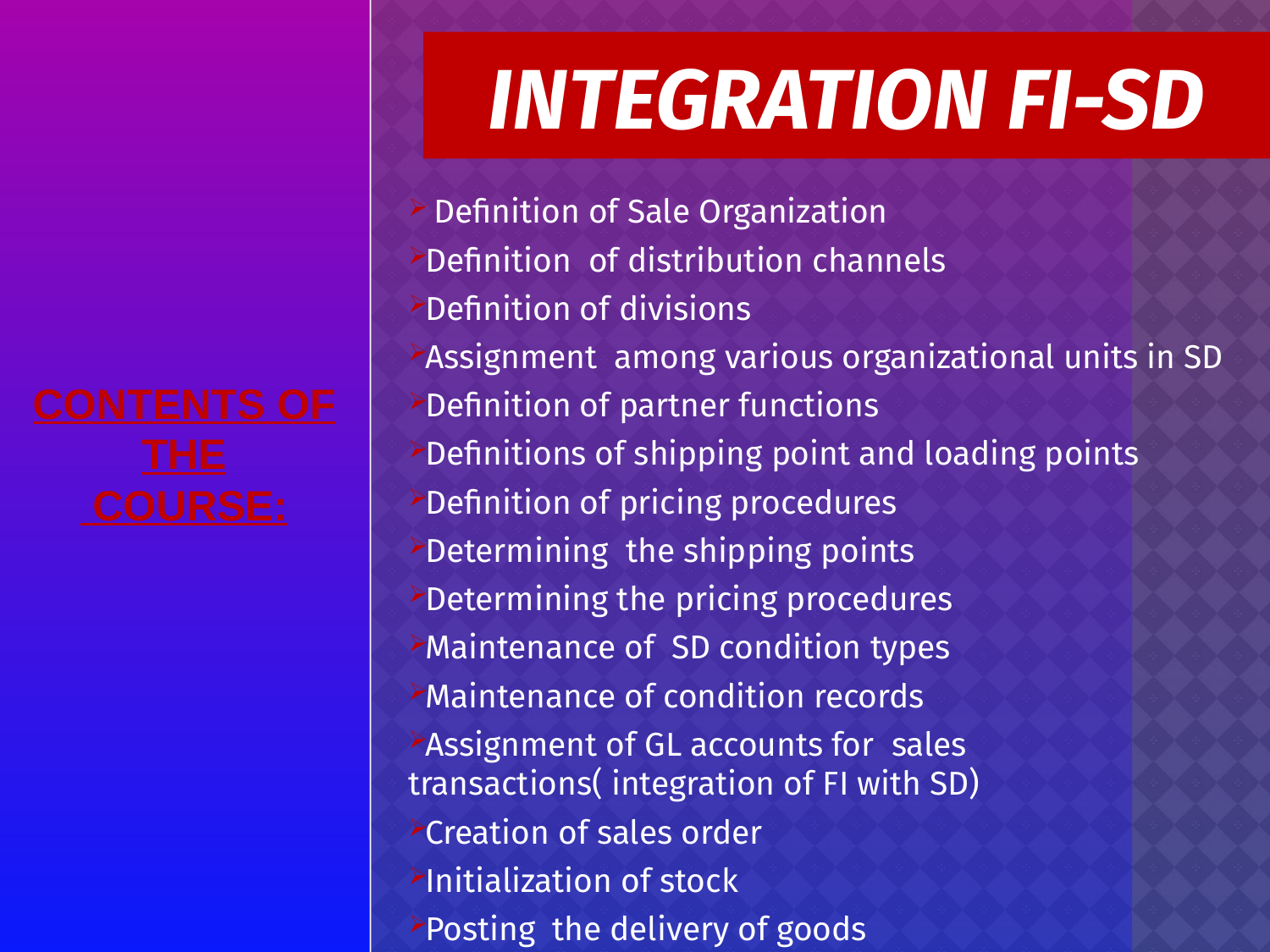

# INTEGRATION FI-SD
 Definition of Sale Organization
Definition  of distribution channels
Definition of divisions
Assignment  among various organizational units in SD
Definition of partner functions
Definitions of shipping point and loading points
Definition of pricing procedures
Determining  the shipping points
Determining the pricing procedures
Maintenance of  SD condition types
Maintenance of condition records
Assignment of GL accounts for  sales transactions( integration of FI with SD)
Creation of sales order
Initialization of stock
Posting  the delivery of goods
Creating the sales invoice
CONTENTS OF THE
 COURSE: